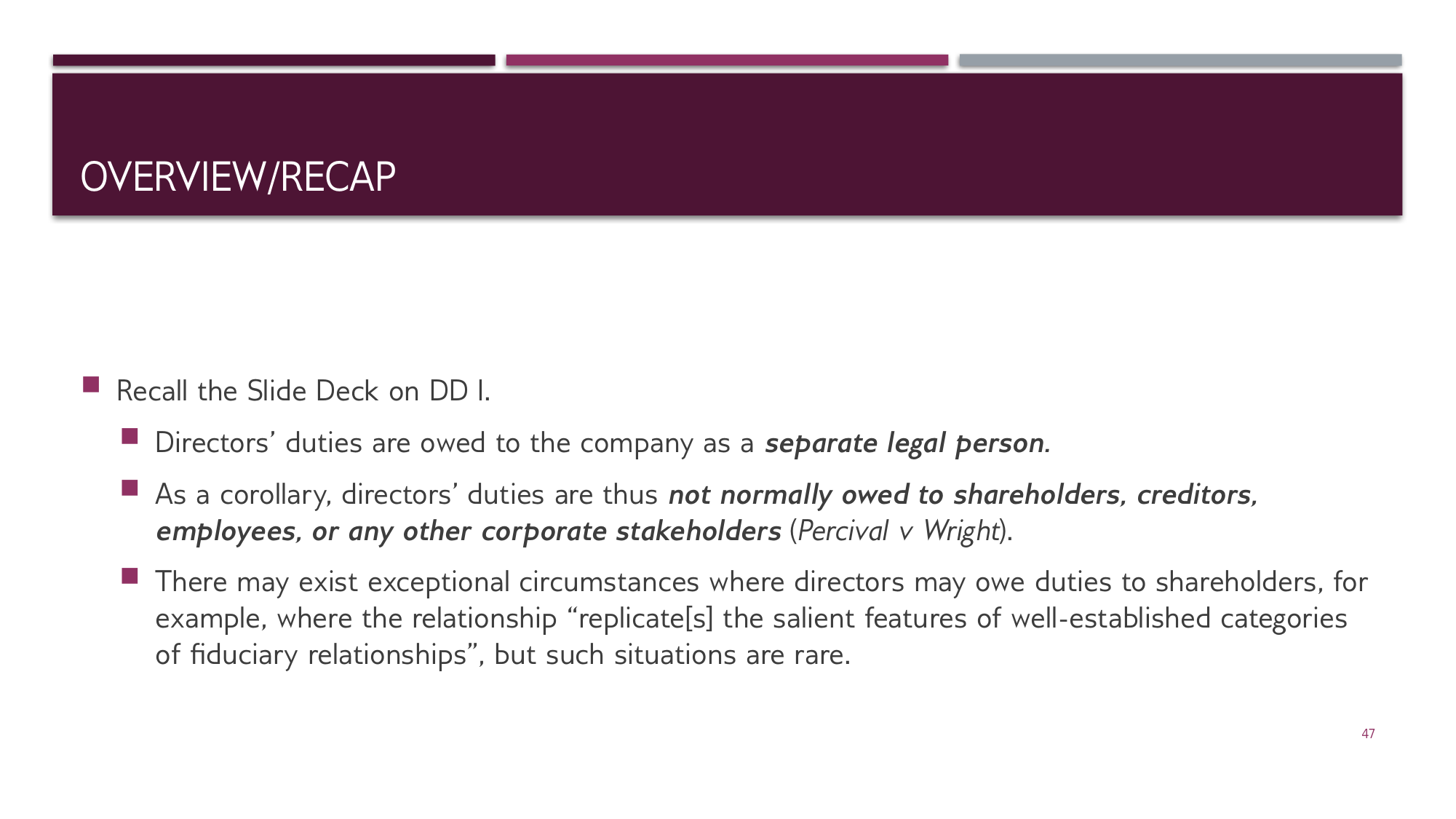

# Overview/recap
Recall the Slide Deck on DD I.
Directors’ duties are owed to the company as a separate legal person.
As a corollary, directors’ duties are thus not normally owed to shareholders, creditors, employees, or any other corporate stakeholders (Percival v Wright).
There may exist exceptional circumstances where directors may owe duties to shareholders, for example, where the relationship “replicate[s] the salient features of well-established categories of fiduciary relationships”, but such situations are rare.
47